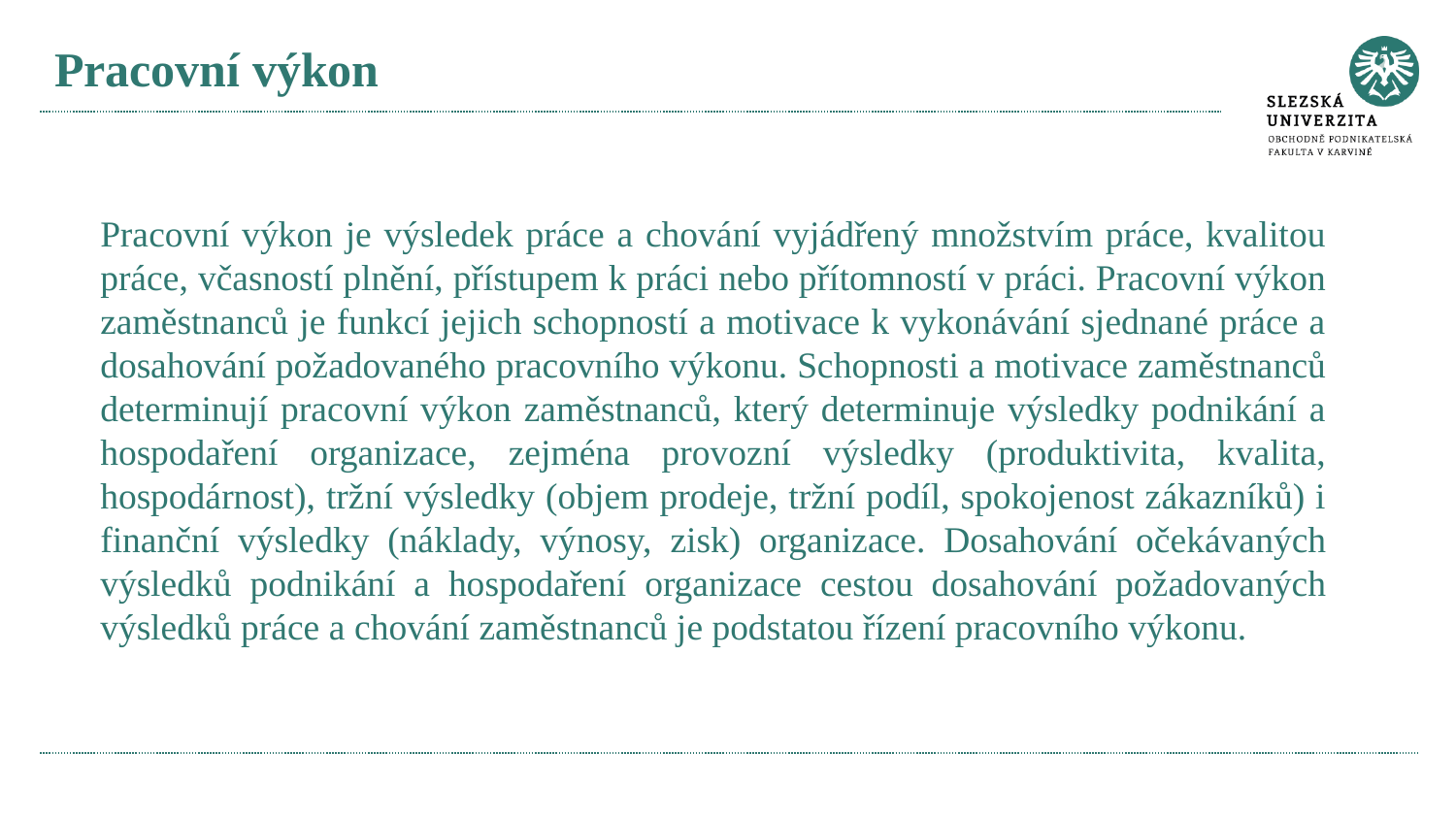

# Pracovní výkon
Pracovní výkon je výsledek práce a chování vyjádřený množstvím práce, kvalitou práce, včasností plnění, přístupem k práci nebo přítomností v práci. Pracovní výkon zaměstnanců je funkcí jejich schopností a motivace k vykonávání sjednané práce a dosahování požadovaného pracovního výkonu. Schopnosti a motivace zaměstnanců determinují pracovní výkon zaměstnanců, který determinuje výsledky podnikání a hospodaření organizace, zejména provozní výsledky (produktivita, kvalita, hospodárnost), tržní výsledky (objem prodeje, tržní podíl, spokojenost zákazníků) i finanční výsledky (náklady, výnosy, zisk) organizace. Dosahování očekávaných výsledků podnikání a hospodaření organizace cestou dosahování požadovaných výsledků práce a chování zaměstnanců je podstatou řízení pracovního výkonu.